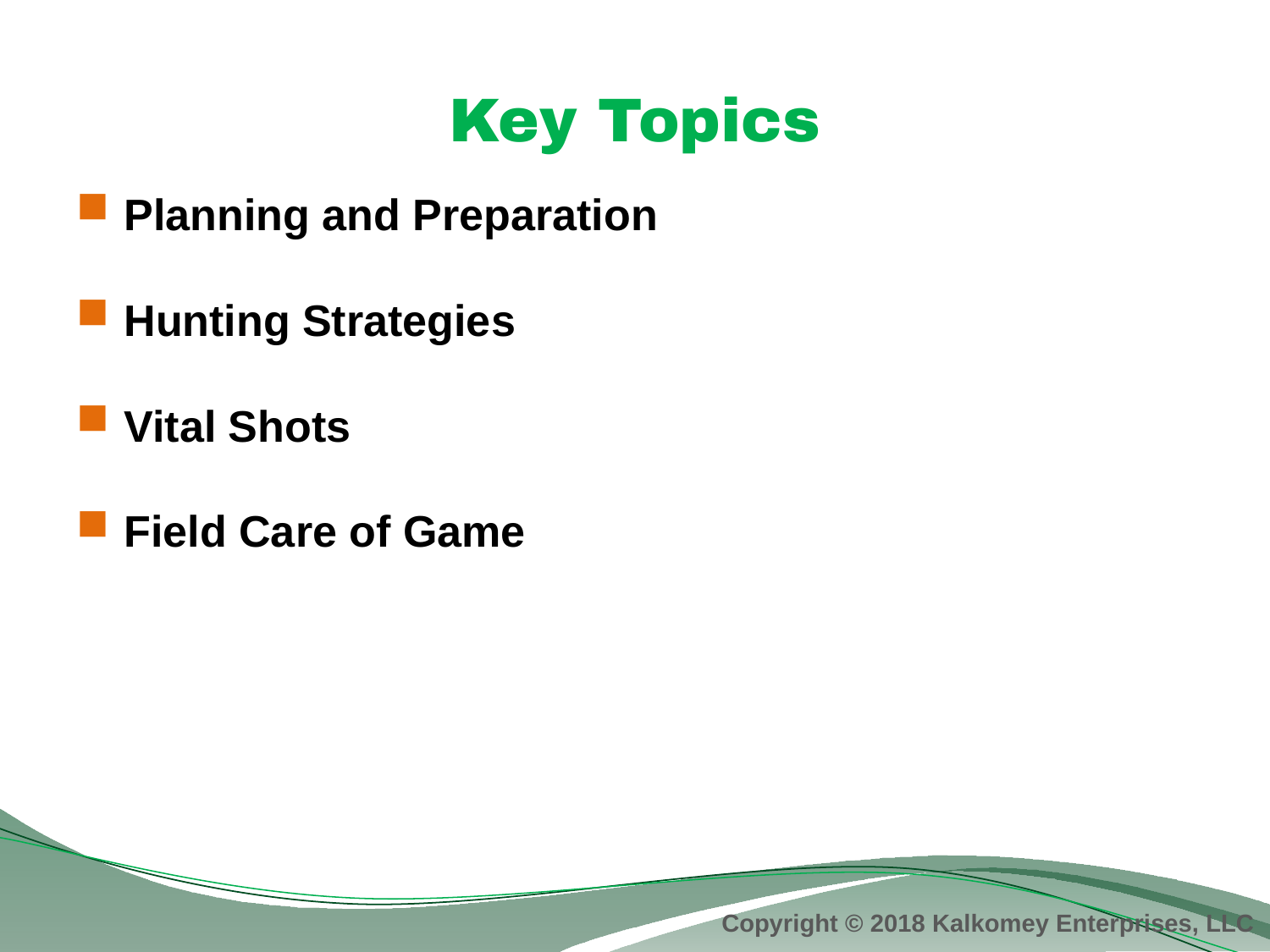

# Key Topics
Planning and Preparation
Hunting Strategies
Vital Shots
Field Care of Game